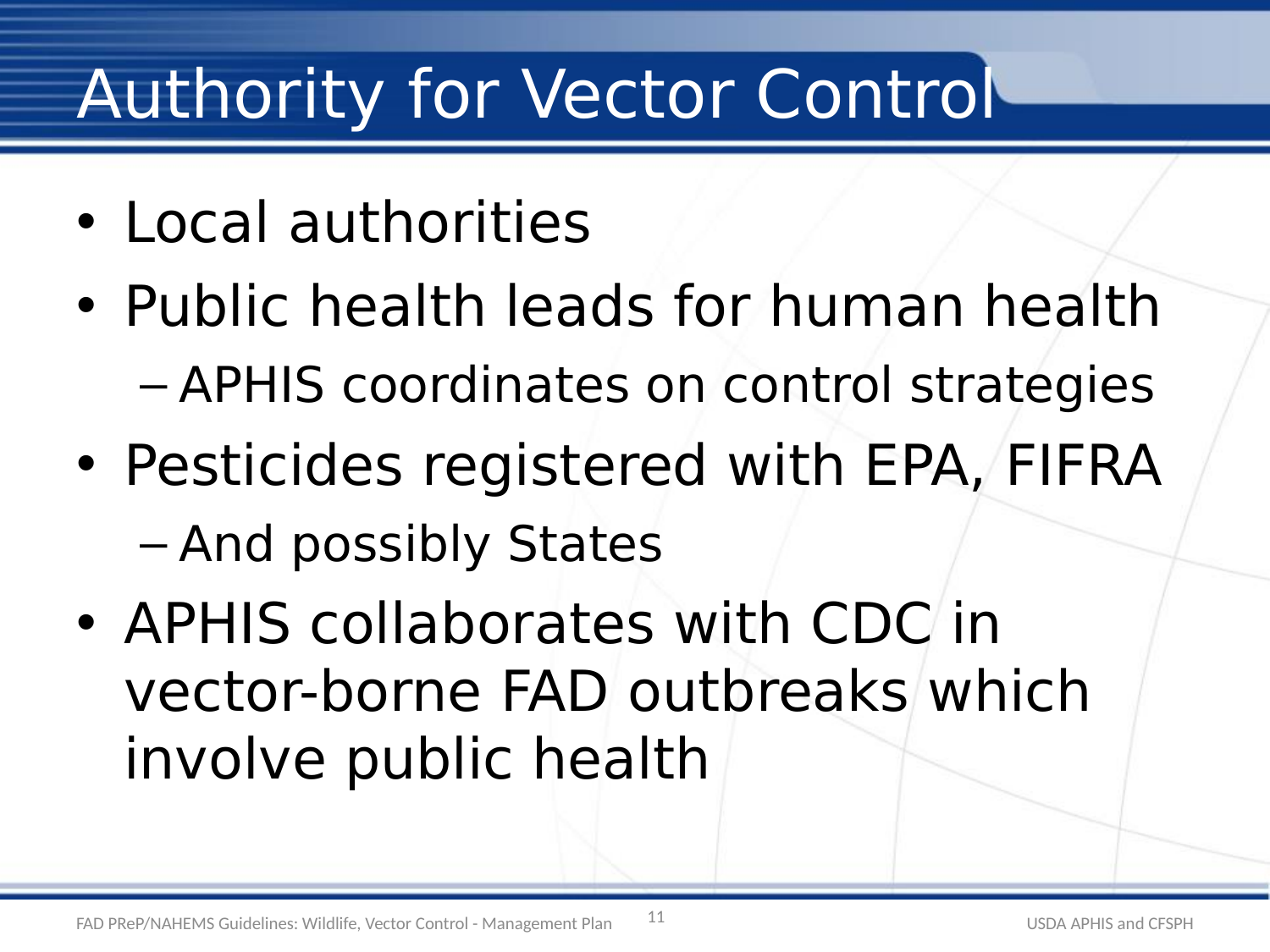

# Authority for Vector Control
Local authorities
Public health leads for human health
APHIS coordinates on control strategies
Pesticides registered with EPA, FIFRA
And possibly States
APHIS collaborates with CDC in vector-borne FAD outbreaks which involve public health
11
FAD PReP/NAHEMS Guidelines: Wildlife, Vector Control - Management Plan
USDA APHIS and CFSPH